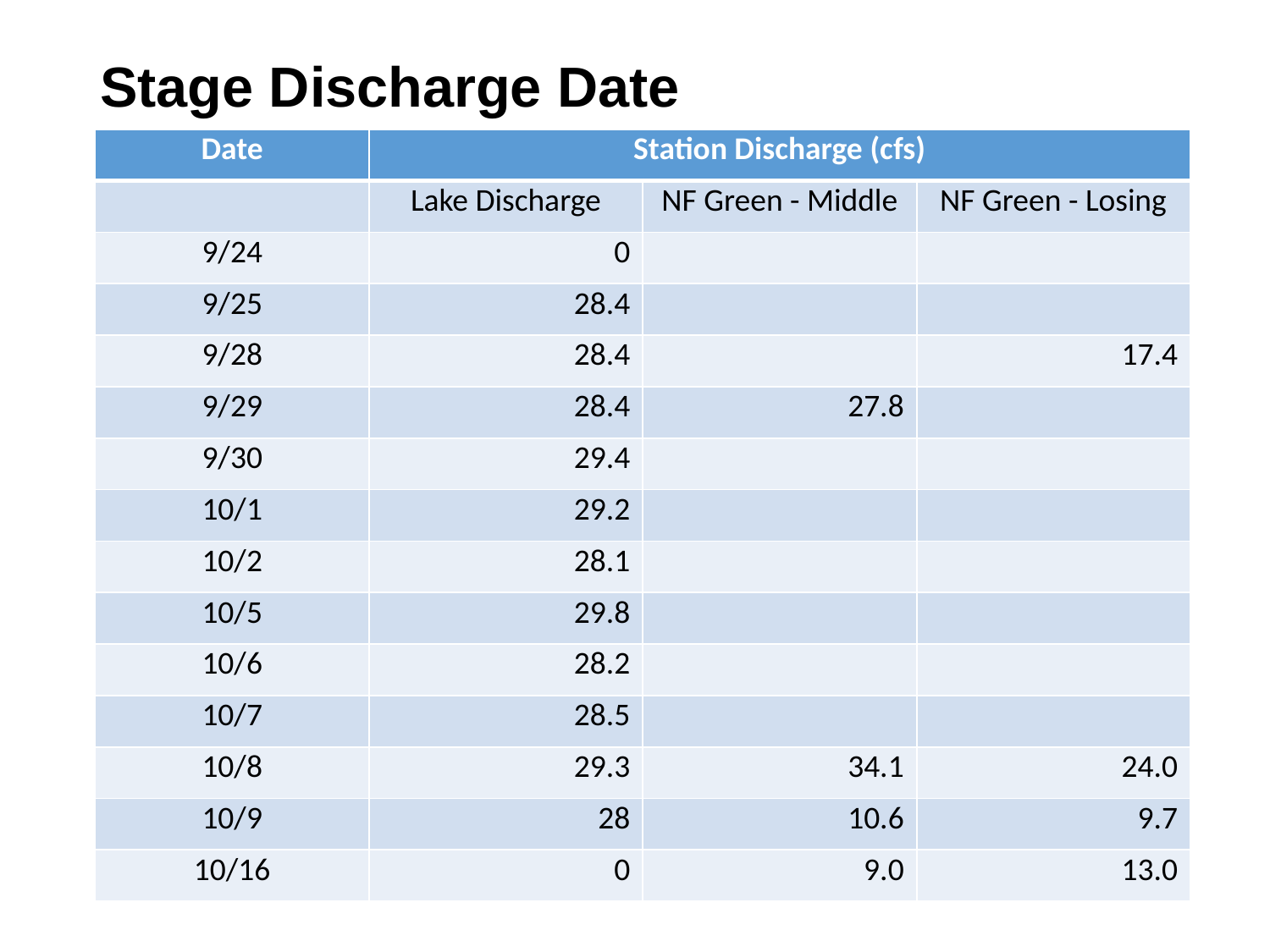

# Stage Discharge Date
| Date | Station Discharge (cfs) |  |  |
| --- | --- | --- | --- |
|  | Lake Discharge | NF Green - Middle | NF Green - Losing |
| 9/24 | 0 |  |  |
| 9/25 | 28.4 |  |  |
| 9/28 | 28.4 |  | 17.4 |
| 9/29 | 28.4 | 27.8 |  |
| 9/30 | 29.4 |  |  |
| 10/1 | 29.2 |  |  |
| 10/2 | 28.1 |  |  |
| 10/5 | 29.8 |  |  |
| 10/6 | 28.2 |  |  |
| 10/7 | 28.5 |  |  |
| 10/8 | 29.3 | 34.1 | 24.0 |
| 10/9 | 28 | 10.6 | 9.7 |
| 10/16 | 0 | 9.0 | 13.0 |